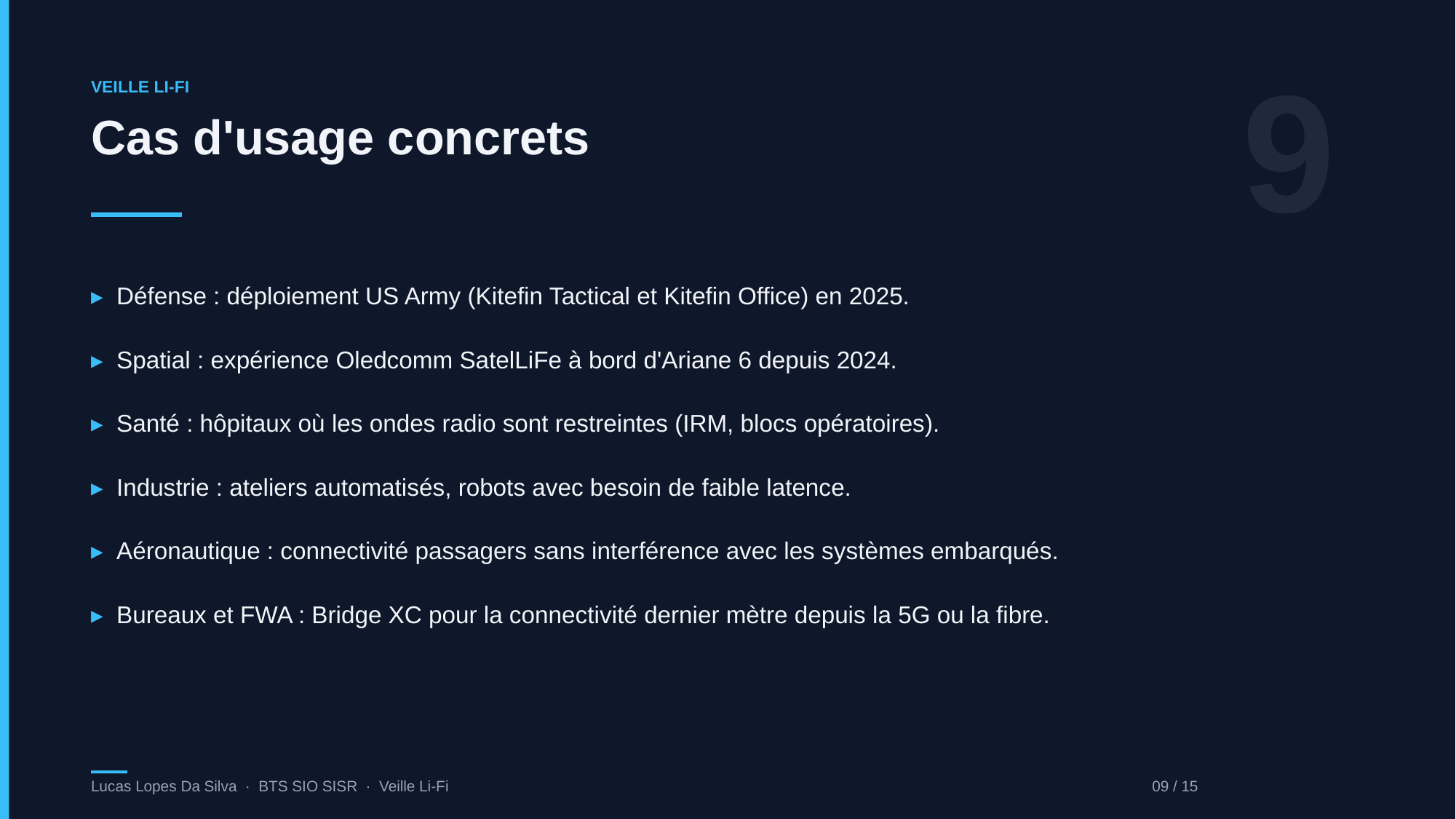

9
VEILLE LI-FI
Cas d'usage concrets

▸  Défense : déploiement US Army (Kitefin Tactical et Kitefin Office) en 2025.
▸  Spatial : expérience Oledcomm SatelLiFe à bord d'Ariane 6 depuis 2024.
▸  Santé : hôpitaux où les ondes radio sont restreintes (IRM, blocs opératoires).
▸  Industrie : ateliers automatisés, robots avec besoin de faible latence.
▸  Aéronautique : connectivité passagers sans interférence avec les systèmes embarqués.
▸  Bureaux et FWA : Bridge XC pour la connectivité dernier mètre depuis la 5G ou la fibre.

Lucas Lopes Da Silva  ·  BTS SIO SISR  ·  Veille Li-Fi
09 / 15